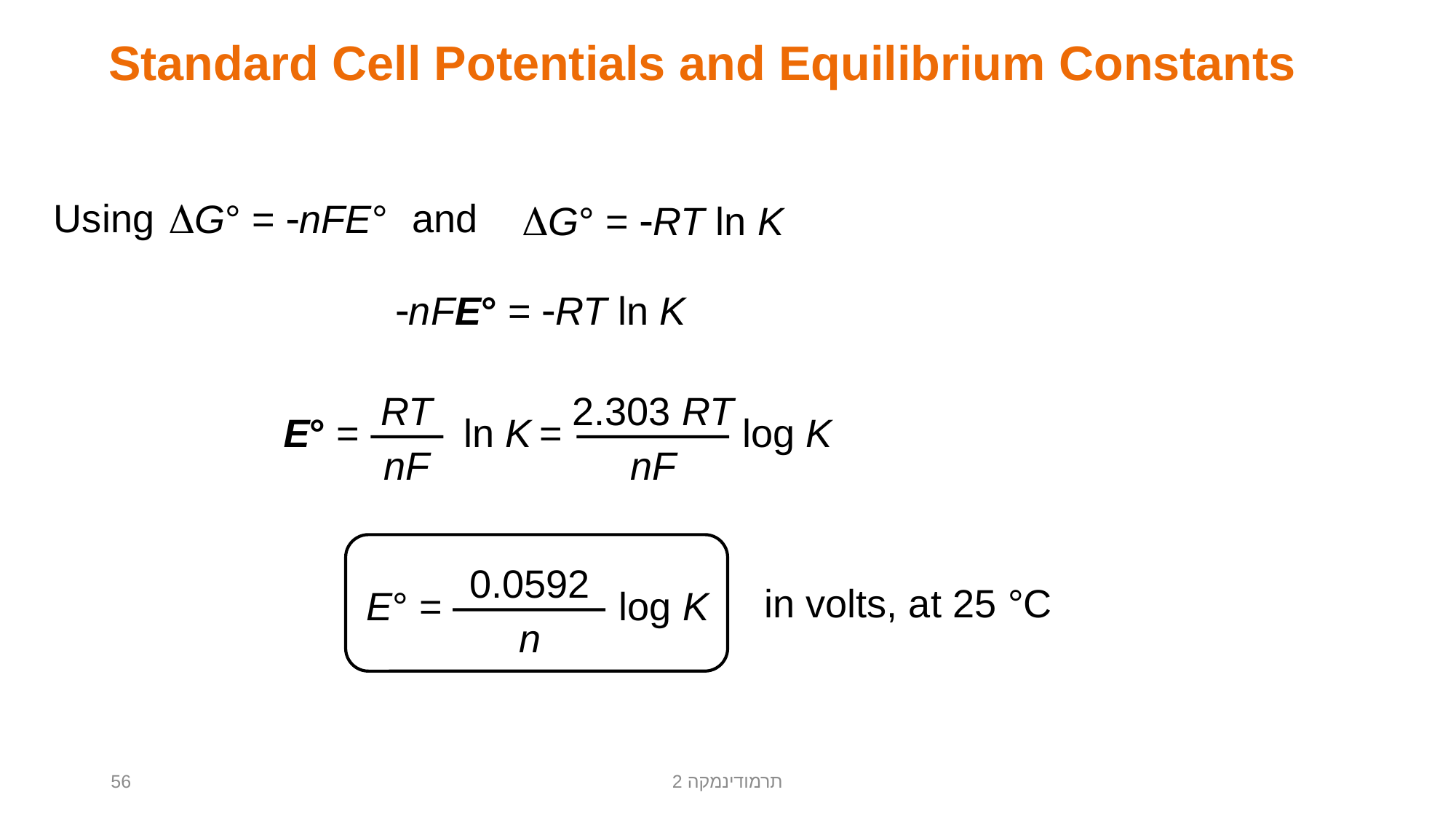

Standard Cell Potentials and Equilibrium Constants
ΔG° = −nFE°
Using
and
ΔG° = −RT ln K
−nFE° = −RT ln K
2.303 RT
RT
nF

E° =
ln K
=
log K
nF

0.0592
in volts, at 25 °C
E° =
log K
n

56
תרמודינמקה 2